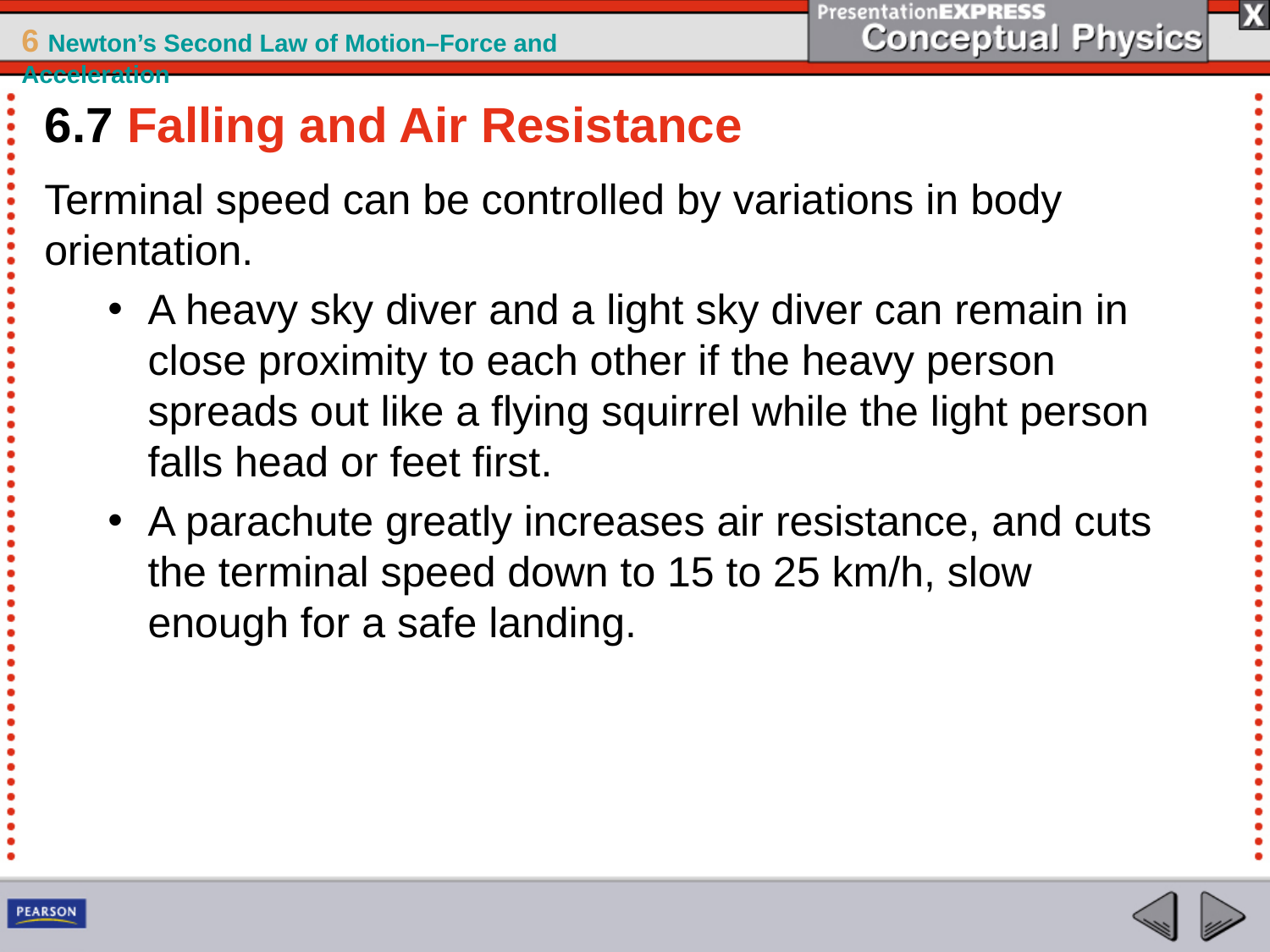

6.7 Falling and Air Resistance
Terminal speed can be controlled by variations in body orientation.
A heavy sky diver and a light sky diver can remain in close proximity to each other if the heavy person spreads out like a flying squirrel while the light person falls head or feet first.
A parachute greatly increases air resistance, and cuts the terminal speed down to 15 to 25 km/h, slow enough for a safe landing.